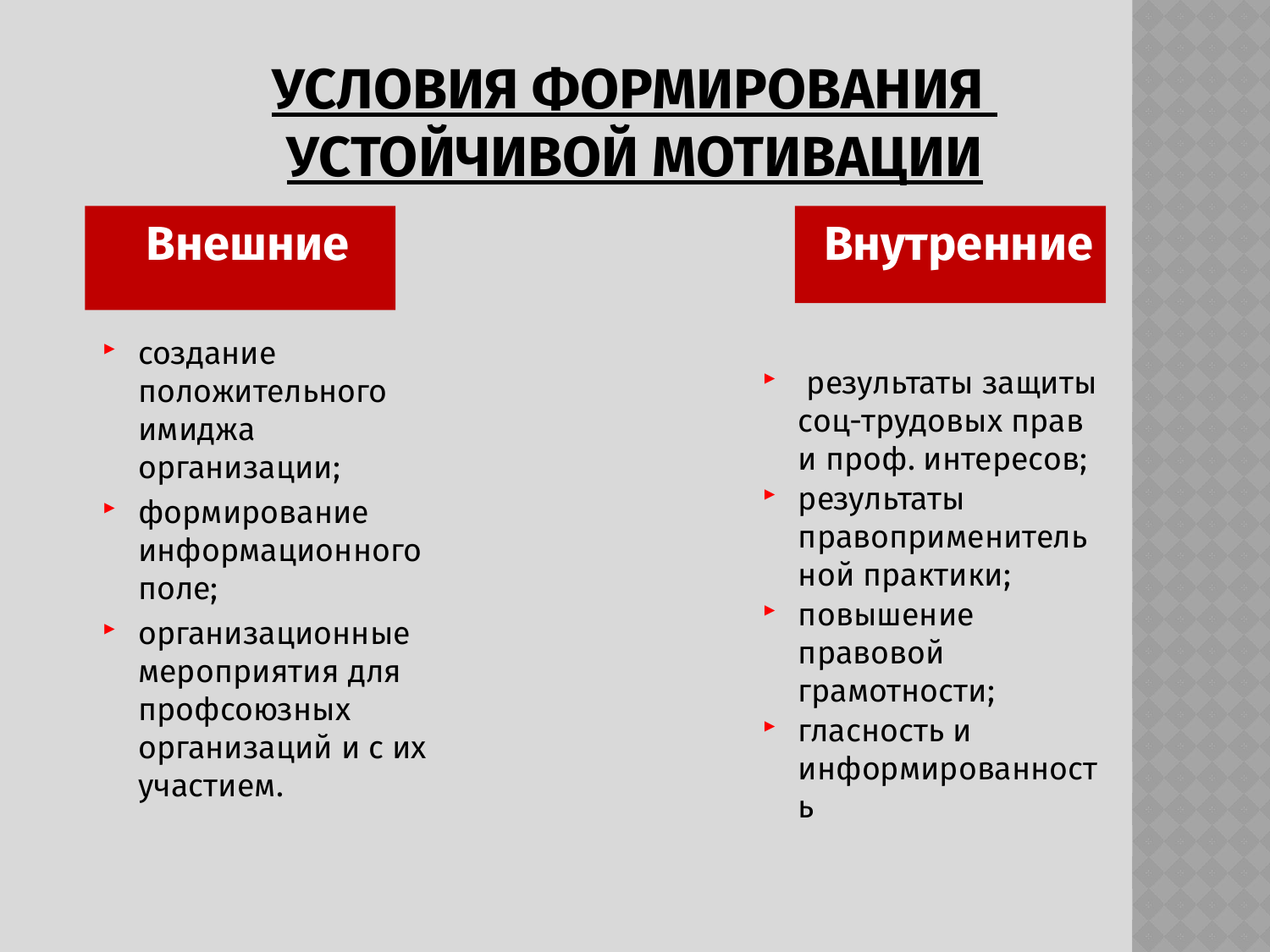

УСЛОВИЯ ФОРМИРОВАНИЯ
УСТОЙЧИВОЙ МОТИВАЦИИ
Внешние
Внутренние
создание положительного имиджа организации;
формирование информационного поле;
организационные мероприятия для профсоюзных организаций и с их участием.
 результаты защиты соц-трудовых прав и проф. интересов;
результаты правоприменительной практики;
повышение правовой грамотности;
гласность и информированность